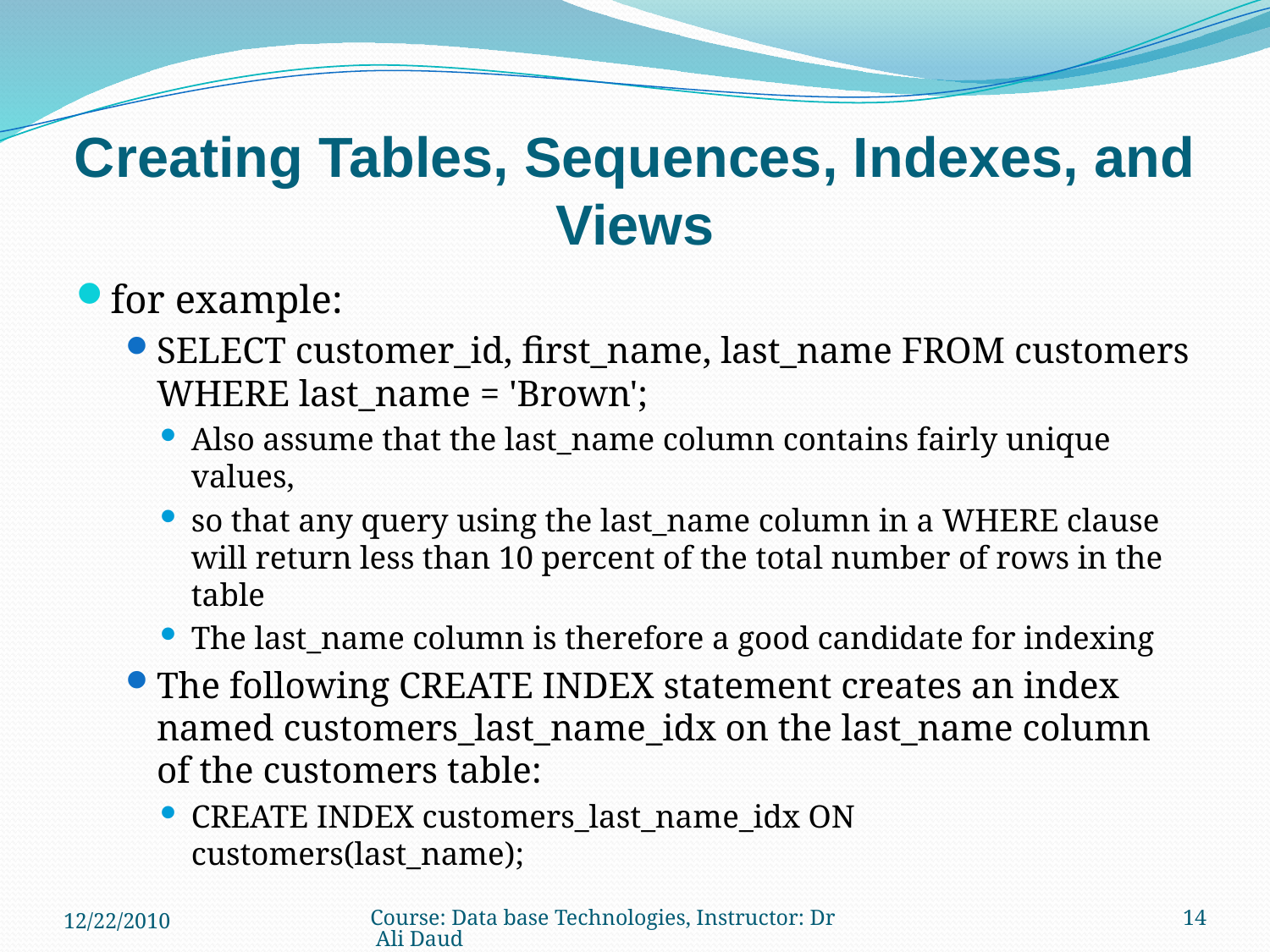

# Creating Tables, Sequences, Indexes, and Views
for example:
SELECT customer_id, first_name, last_name FROM customers WHERE last_name = 'Brown';
Also assume that the last_name column contains fairly unique values,
so that any query using the last_name column in a WHERE clause will return less than 10 percent of the total number of rows in the table
The last_name column is therefore a good candidate for indexing
The following CREATE INDEX statement creates an index named customers_last_name_idx on the last_name column of the customers table:
CREATE INDEX customers_last_name_idx ON customers(last_name);

12/22/2010
Course: Data base Technologies, Instructor: Dr Ali Daud
14